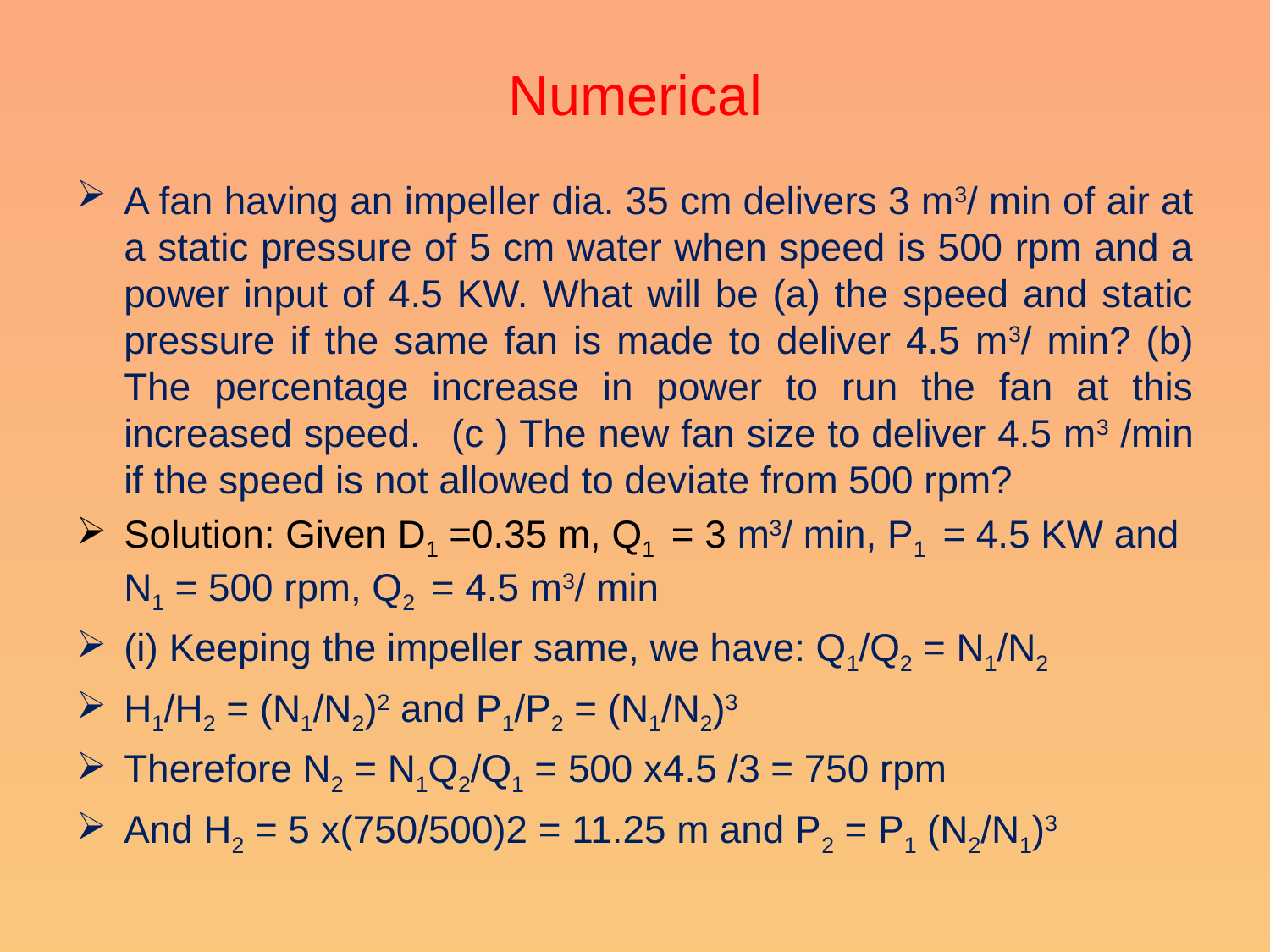

# Numerical
A fan having an impeller dia. 35 cm delivers 3 m3/ min of air at a static pressure of 5 cm water when speed is 500 rpm and a power input of 4.5 KW. What will be (a) the speed and static pressure if the same fan is made to deliver 4.5 m3/ min? (b) The percentage increase in power to run the fan at this increased speed.   (c ) The new fan size to deliver 4.5 m3 /min if the speed is not allowed to deviate from 500 rpm?
Solution: Given D1 =0.35 m, Q1  = 3 m3/ min, P1  = 4.5 KW and N1 = 500 rpm, Q2  = 4.5 m3/ min
(i) Keeping the impeller same, we have: Q1/Q2 = N1/N2
H1/H2 = (N1/N2)2 and P1/P2 = (N1/N2)3
Therefore N2 = N1Q2/Q1 = 500 x4.5 /3 = 750 rpm
And H2 = 5 x(750/500)2 = 11.25 m and P2 = P1 (N2/N1)3